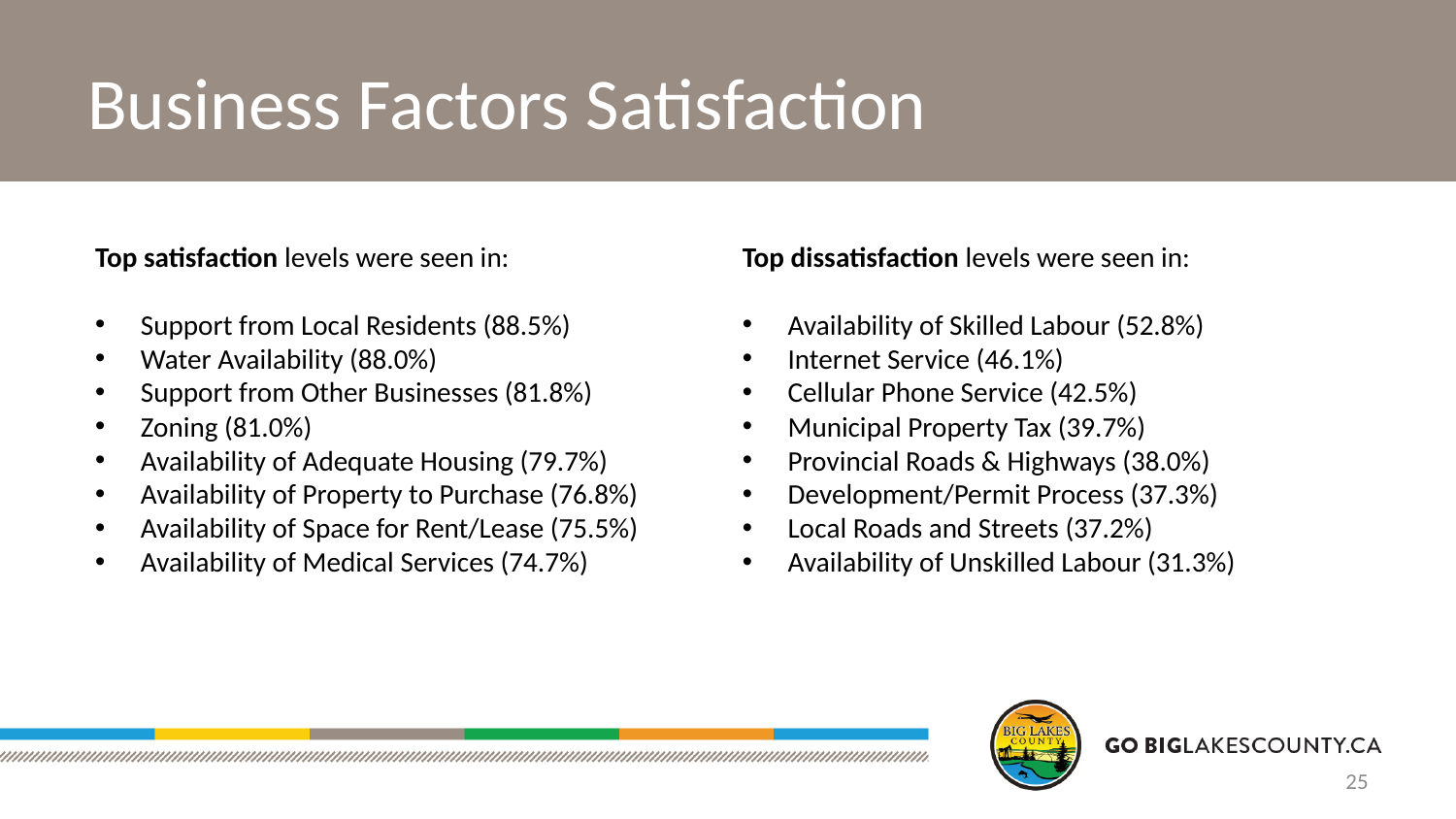

# Business Factors Satisfaction

Top satisfaction levels were seen in:

Support from Local Residents (88.5%)
Water Availability (88.0%)
Support from Other Businesses (81.8%)
Zoning (81.0%)
Availability of Adequate Housing (79.7%)
Availability of Property to Purchase (76.8%)
Availability of Space for Rent/Lease (75.5%)
Availability of Medical Services (74.7%)

Top dissatisfaction levels were seen in:

Availability of Skilled Labour (52.8%)
Internet Service (46.1%)
Cellular Phone Service (42.5%)
Municipal Property Tax (39.7%)
Provincial Roads & Highways (38.0%)
Development/Permit Process (37.3%)
Local Roads and Streets (37.2%)
Availability of Unskilled Labour (31.3%)

25